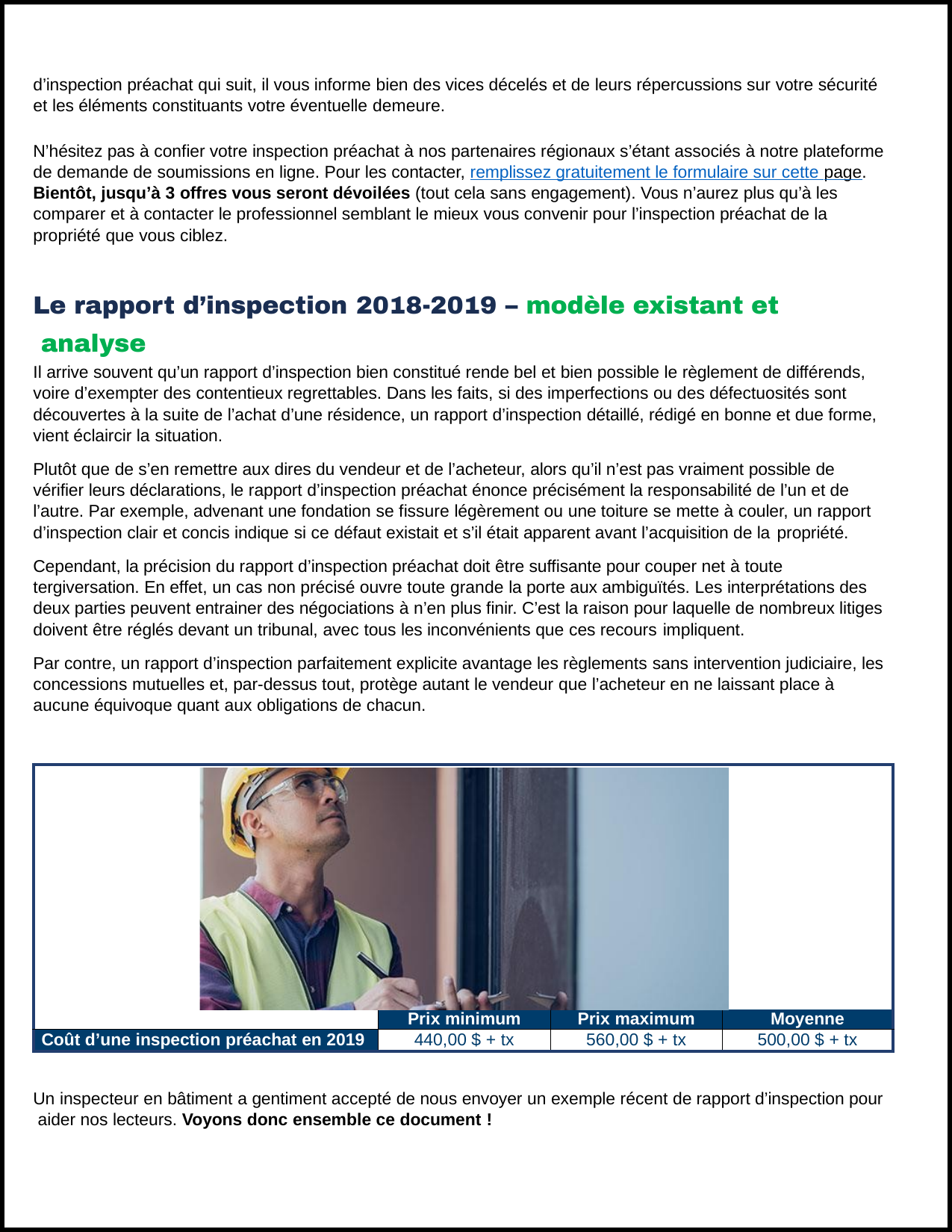

d’inspection préachat qui suit, il vous informe bien des vices décelés et de leurs répercussions sur votre sécurité  et les éléments constituants votre éventuelle demeure.

N’hésitez pas à confier votre inspection préachat à nos partenaires régionaux s’étant associés à notre plateforme  de demande de soumissions en ligne. Pour les contacter, remplissez gratuitement le formulaire sur cette page.
Bientôt, jusqu’à 3 offres vous seront dévoilées (tout cela sans engagement). Vous n’aurez plus qu’à les  comparer et à contacter le professionnel semblant le mieux vous convenir pour l’inspection préachat de la  propriété que vous ciblez.

Le rapport d’inspection 2018-2019 – modèle existant et  analyse
Il arrive souvent qu’un rapport d’inspection bien constitué rende bel et bien possible le règlement de différends,  voire d’exempter des contentieux regrettables. Dans les faits, si des imperfections ou des défectuosités sont  découvertes à la suite de l’achat d’une résidence, un rapport d’inspection détaillé, rédigé en bonne et due forme,  vient éclaircir la situation.
Plutôt que de s’en remettre aux dires du vendeur et de l’acheteur, alors qu’il n’est pas vraiment possible de  vérifier leurs déclarations, le rapport d’inspection préachat énonce précisément la responsabilité de l’un et de  l’autre. Par exemple, advenant une fondation se fissure légèrement ou une toiture se mette à couler, un rapport  d’inspection clair et concis indique si ce défaut existait et s’il était apparent avant l’acquisition de la propriété.
Cependant, la précision du rapport d’inspection préachat doit être suffisante pour couper net à toute  tergiversation. En effet, un cas non précisé ouvre toute grande la porte aux ambiguïtés. Les interprétations des  deux parties peuvent entrainer des négociations à n’en plus finir. C’est la raison pour laquelle de nombreux litiges  doivent être réglés devant un tribunal, avec tous les inconvénients que ces recours impliquent.
Par contre, un rapport d’inspection parfaitement explicite avantage les règlements sans intervention judiciaire, les  concessions mutuelles et, par-dessus tout, protège autant le vendeur que l’acheteur en ne laissant place à  aucune équivoque quant aux obligations de chacun.
|  |  |  |  |
| --- | --- | --- | --- |
|  | Prix minimum | Prix maximum | Moyenne |
| Coût d’une inspection préachat en 2019 | 440,00 $ + tx | 560,00 $ + tx | 500,00 $ + tx |

Un inspecteur en bâtiment a gentiment accepté de nous envoyer un exemple récent de rapport d’inspection pour  aider nos lecteurs. Voyons donc ensemble ce document !